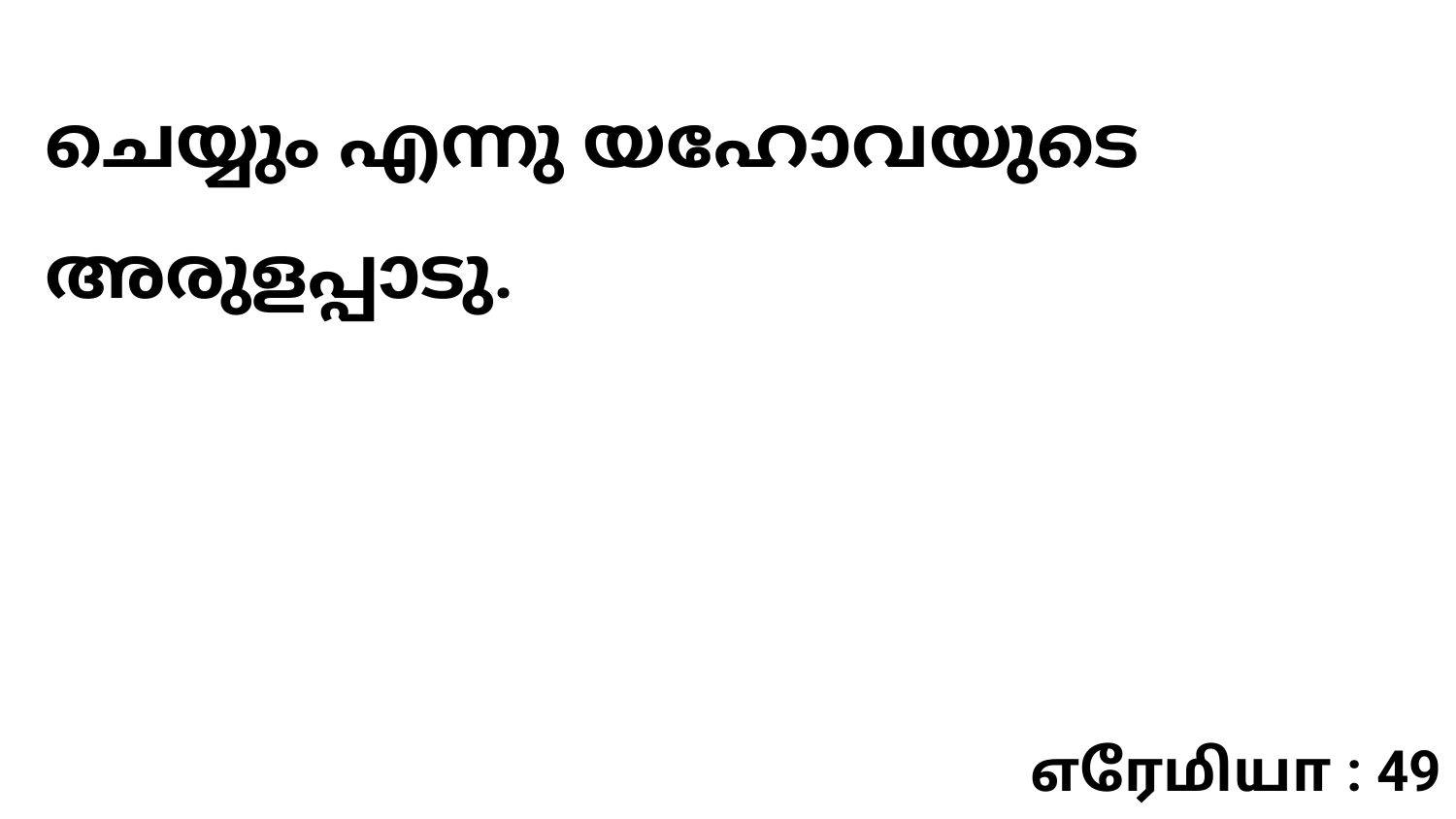

ചെയ്യും എന്നു യഹോവയുടെ അരുളപ്പാടു.
எரேமியா : 49